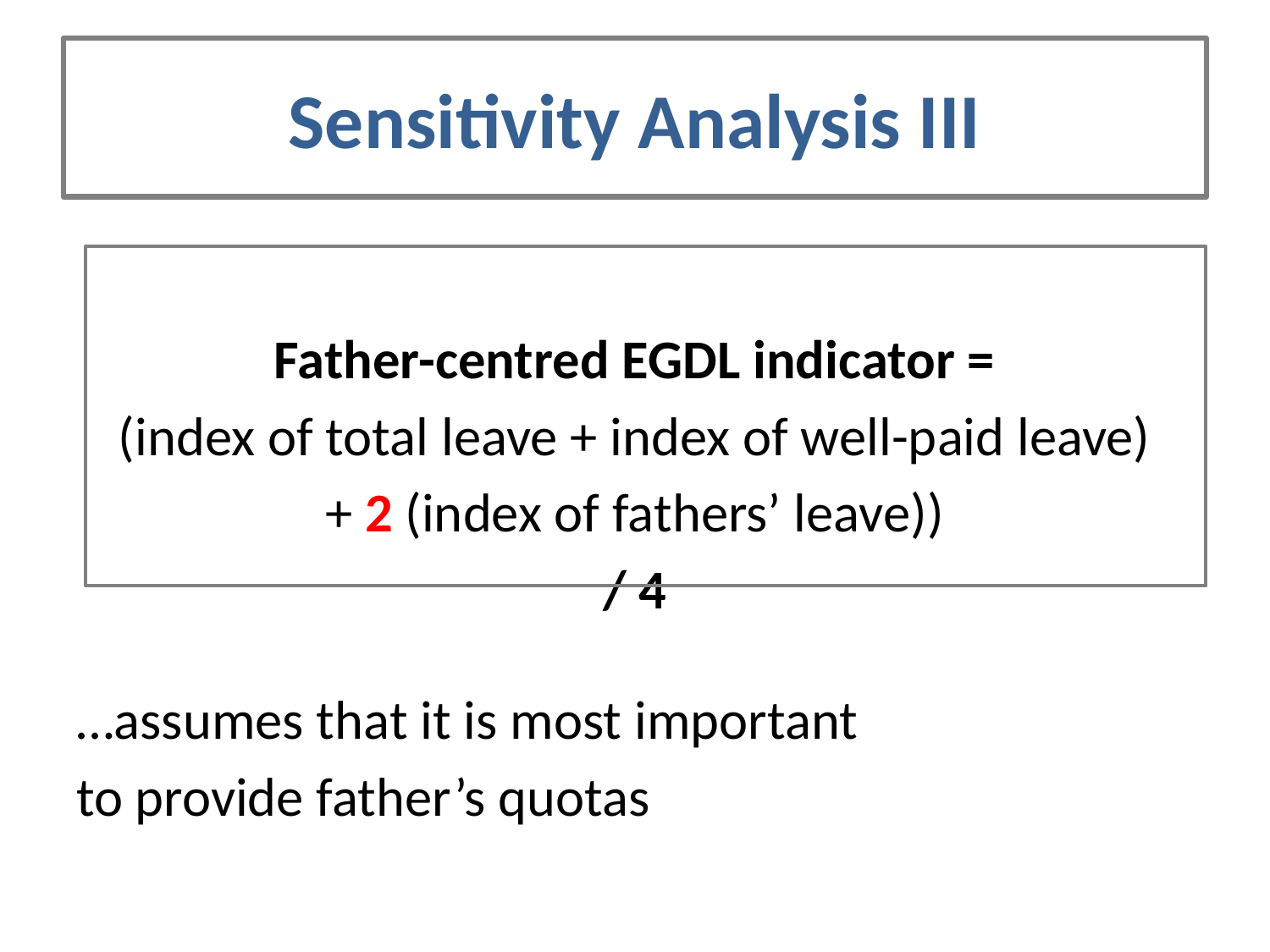

# Sensitivity Analysis III

Father-centred EGDL indicator =
(index of total leave + index of well-paid leave)
+ 2 (index of fathers’ leave))
/ 4

…assumes that it is most important
to provide father’s quotas